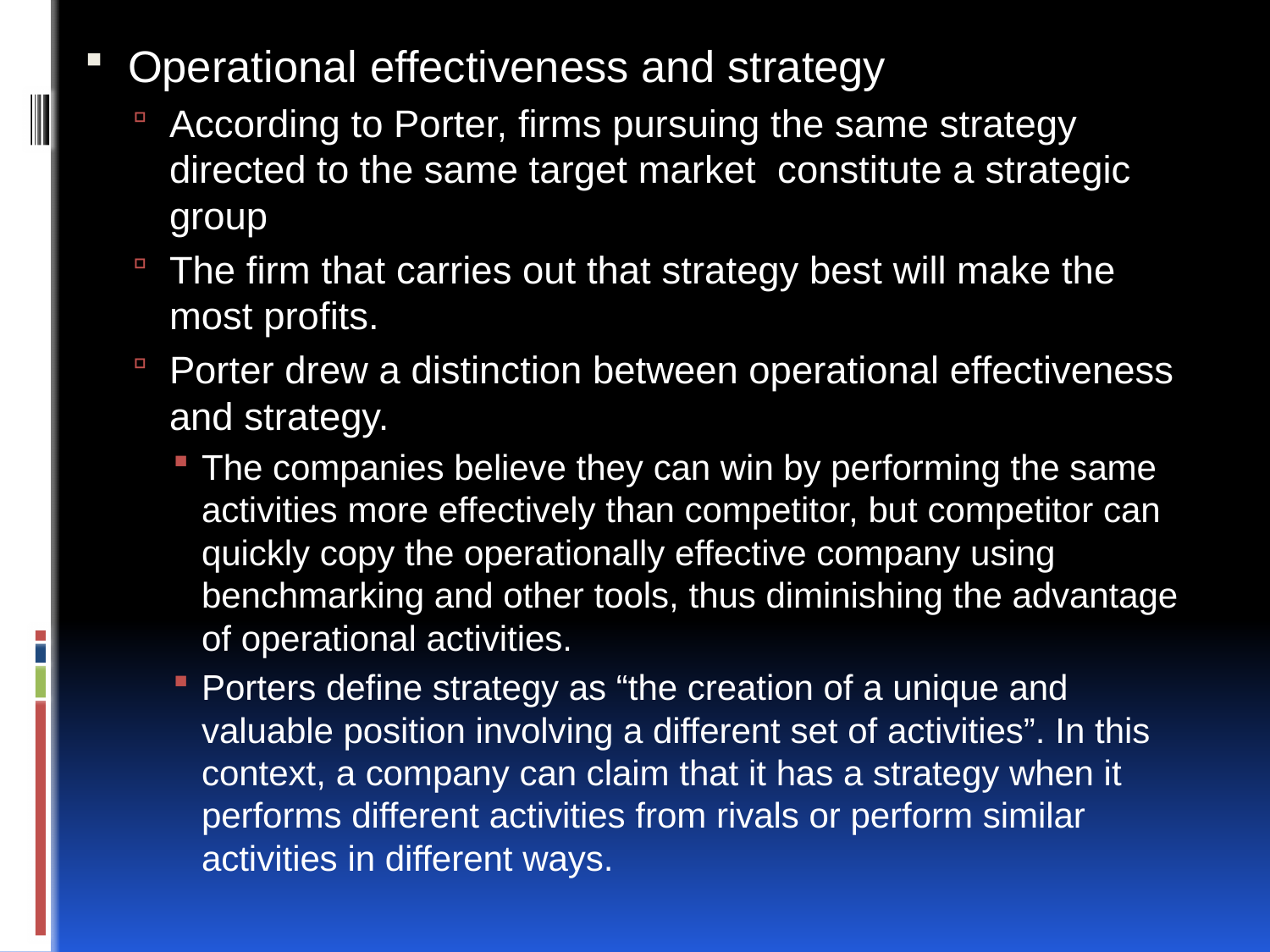

Operational effectiveness and strategy
According to Porter, firms pursuing the same strategy directed to the same target market  constitute a strategic group
The firm that carries out that strategy best will make the most profits.
Porter drew a distinction between operational effectiveness and strategy.
The companies believe they can win by performing the same activities more effectively than competitor, but competitor can quickly copy the operationally effective company using benchmarking and other tools, thus diminishing the advantage of operational activities.
Porters define strategy as “the creation of a unique and valuable position involving a different set of activities”. In this context, a company can claim that it has a strategy when it performs different activities from rivals or perform similar activities in different ways.